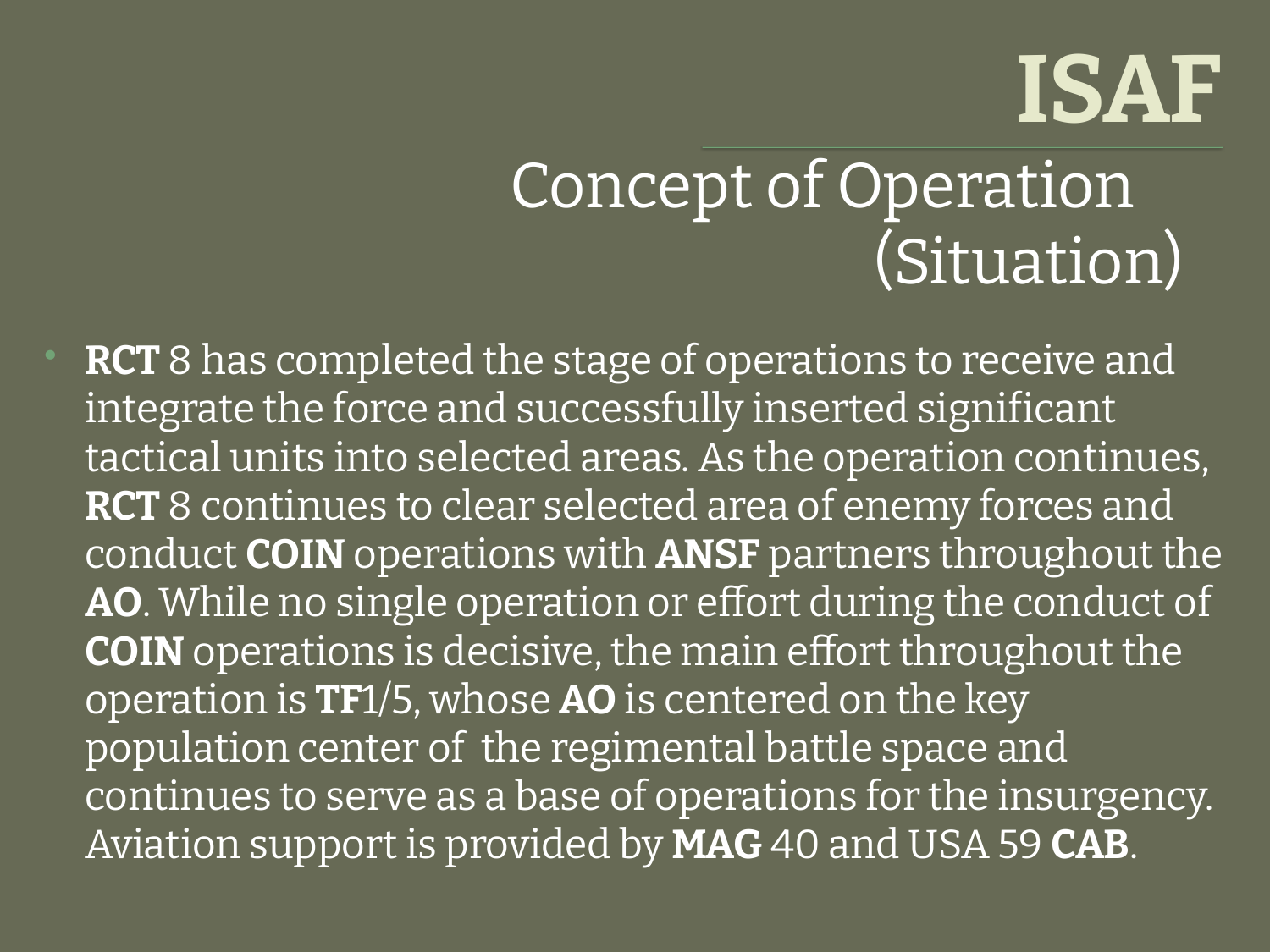

# ISAF
Concept of Operation
(Situation)
RCT 8 has completed the stage of operations to receive and integrate the force and successfully inserted significant tactical units into selected areas. As the operation continues, RCT 8 continues to clear selected area of enemy forces and conduct COIN operations with ANSF partners throughout the AO. While no single operation or effort during the conduct of COIN operations is decisive, the main effort throughout the operation is TF1/5, whose AO is centered on the key population center of  the regimental battle space and continues to serve as a base of operations for the insurgency. Aviation support is provided by MAG 40 and USA 59 CAB.